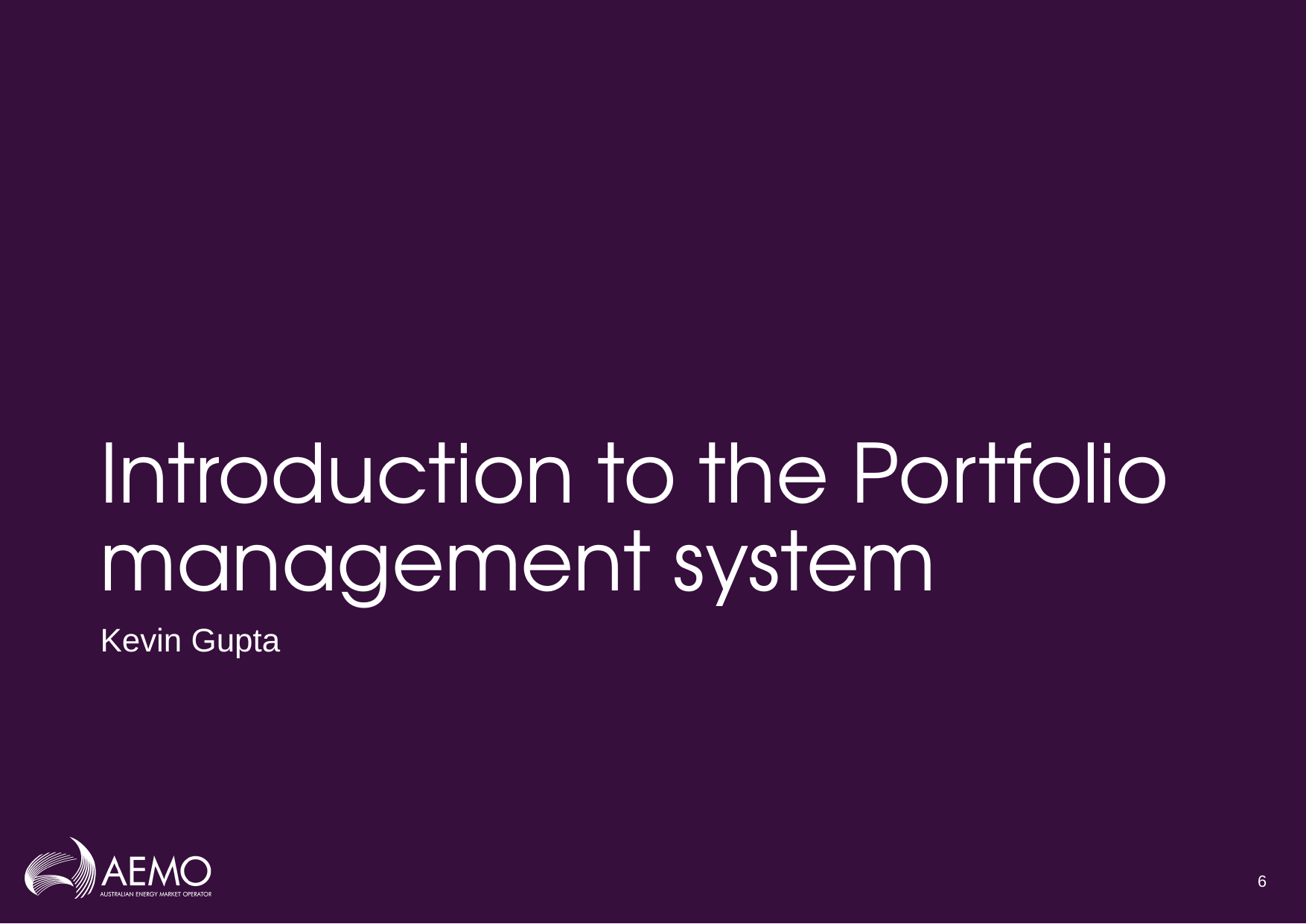

# Introduction to the Portfolio management system
Kevin Gupta
6